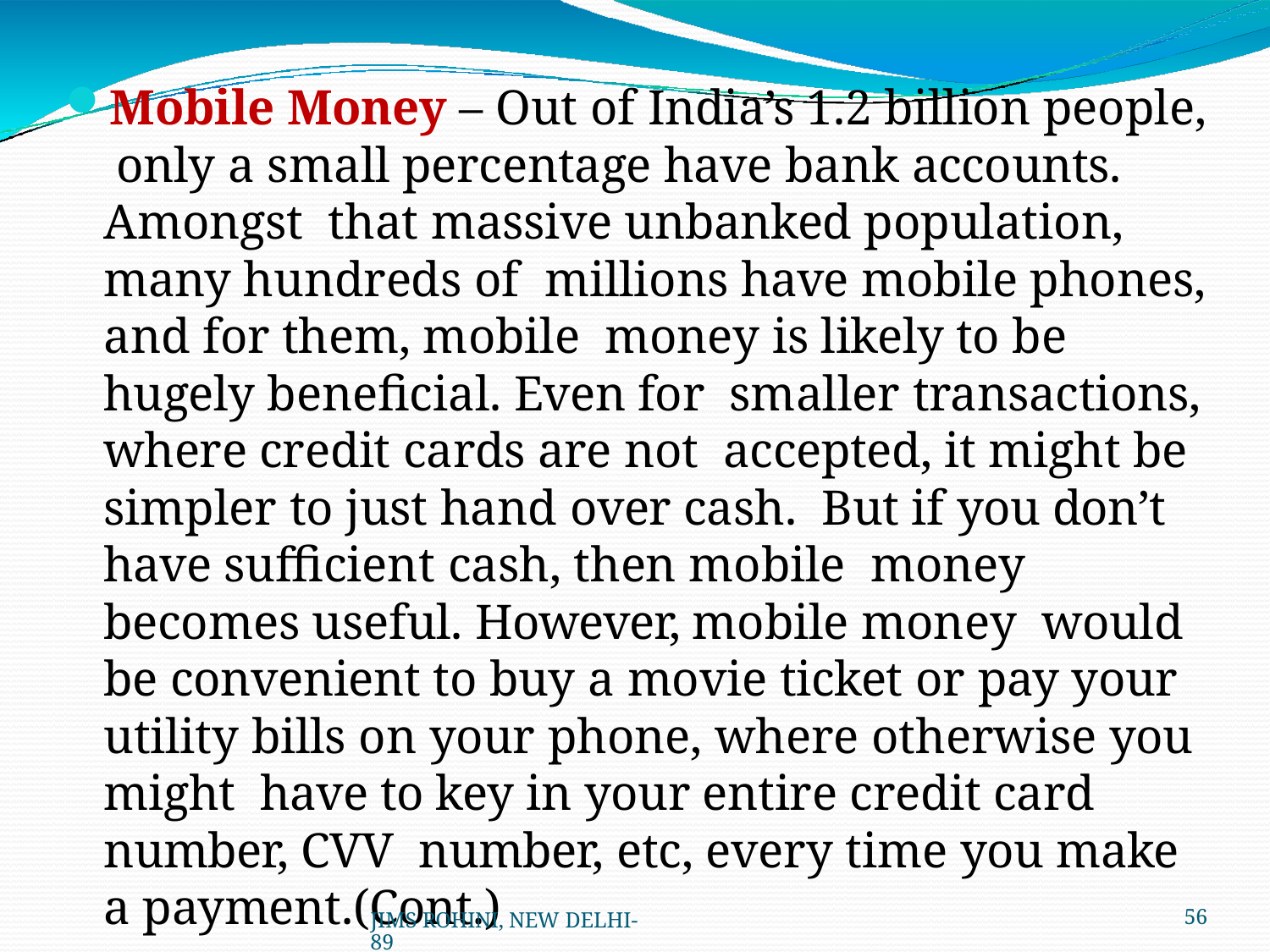

Mobile Money – Out of India’s 1.2 billion people,  only a small percentage have bank accounts. Amongst  that massive unbanked population, many hundreds of  millions have mobile phones, and for them, mobile  money is likely to be hugely beneficial. Even for  smaller transactions, where credit cards are not  accepted, it might be simpler to just hand over cash.  But if you don’t have sufficient cash, then mobile  money becomes useful. However, mobile money  would be convenient to buy a movie ticket or pay your  utility bills on your phone, where otherwise you might  have to key in your entire credit card number, CVV  number, etc, every time you make a payment.(Cont.)
JIMS ROHINI, NEW DELHI- 89
56